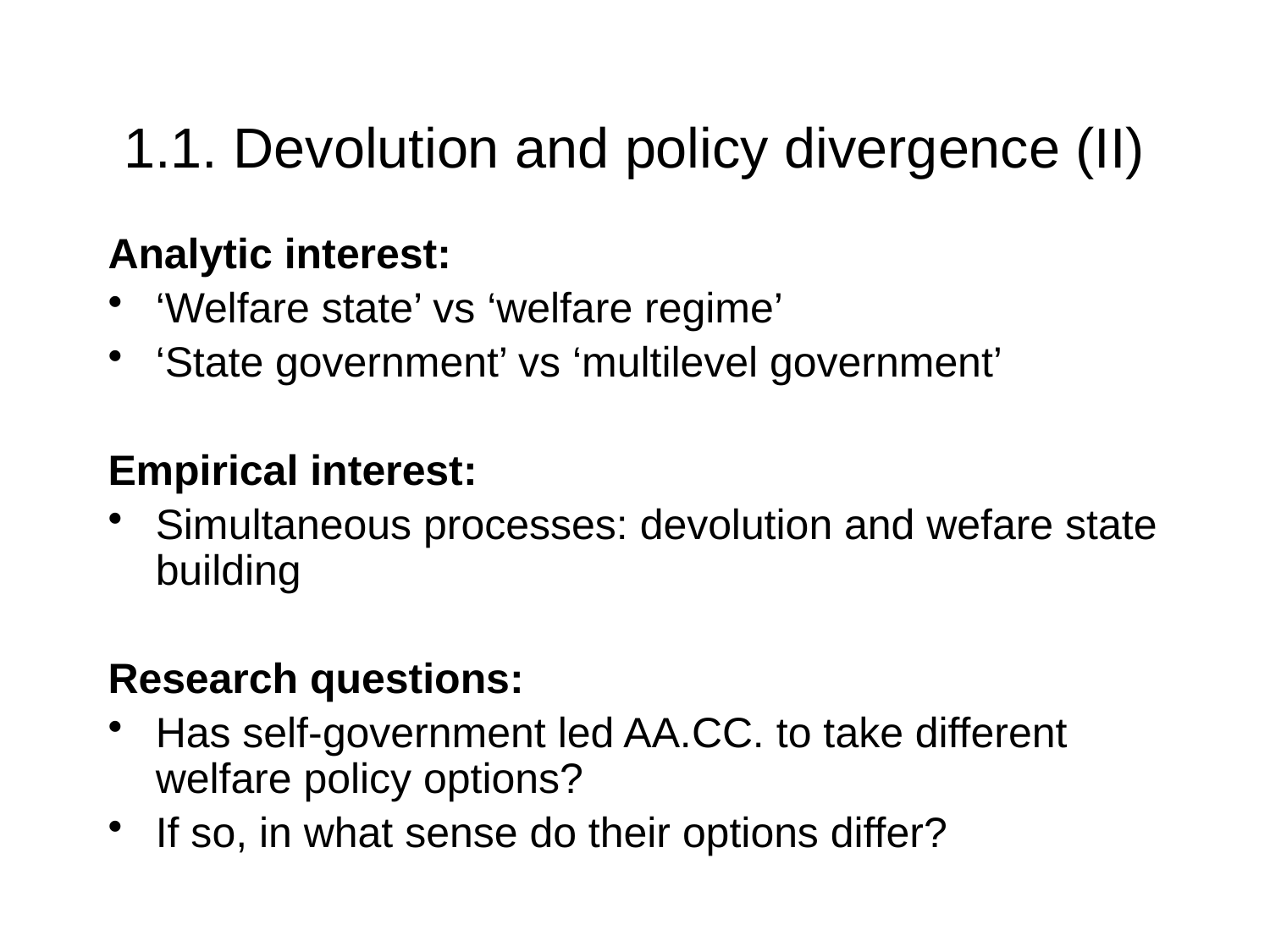

# 1.1. Devolution and policy divergence (II)
Analytic interest:
‘Welfare state’ vs ‘welfare regime’
‘State government’ vs ‘multilevel government’

Empirical interest:
Simultaneous processes: devolution and wefare state building

Research questions:
Has self-government led AA.CC. to take different welfare policy options?
If so, in what sense do their options differ?